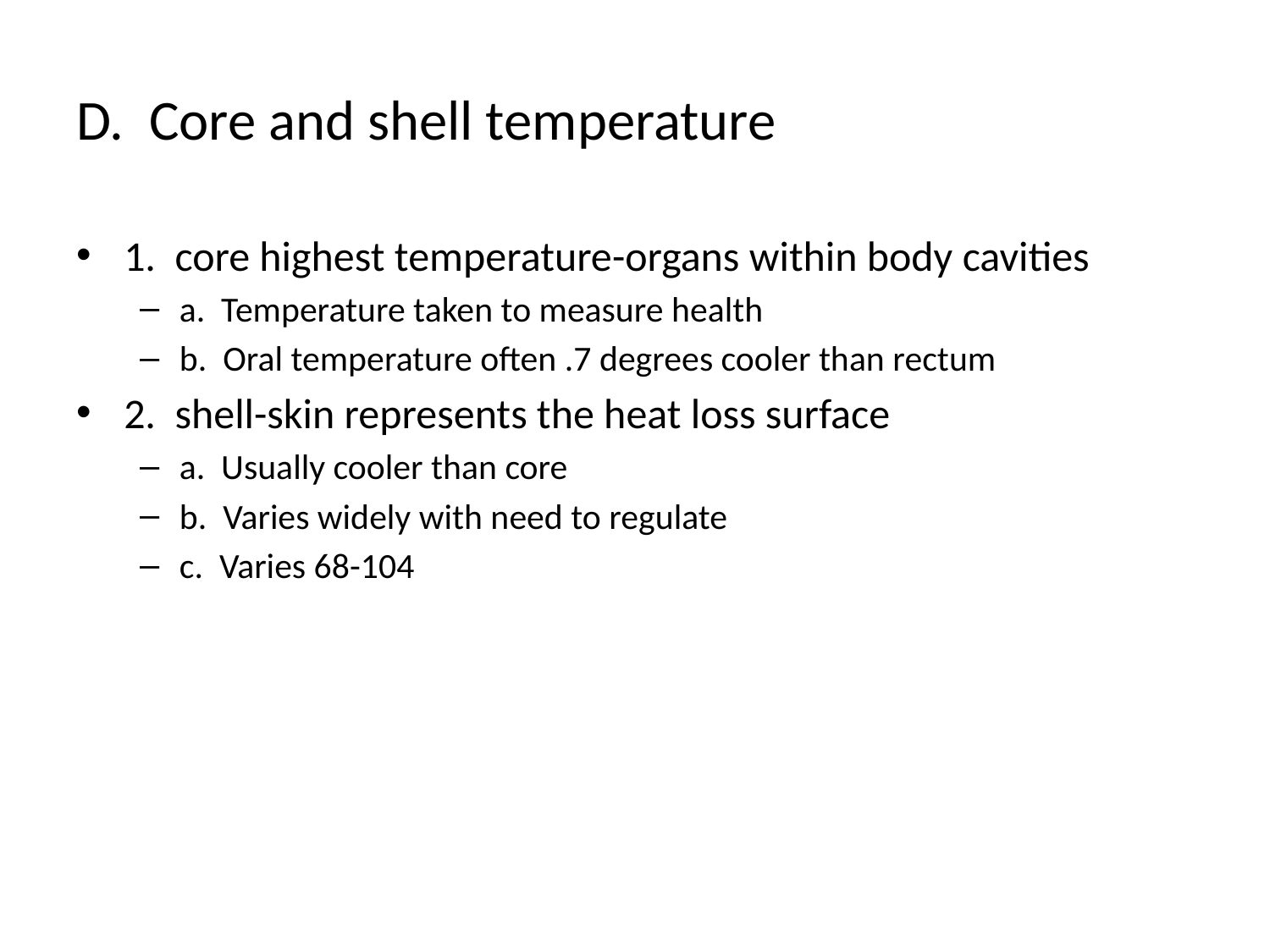

# D.  Core and shell temperature
1.  core highest temperature-organs within body cavities
a.  Temperature taken to measure health
b.  Oral temperature often .7 degrees cooler than rectum
2.  shell-skin represents the heat loss surface
a.  Usually cooler than core
b.  Varies widely with need to regulate
c.  Varies 68-104